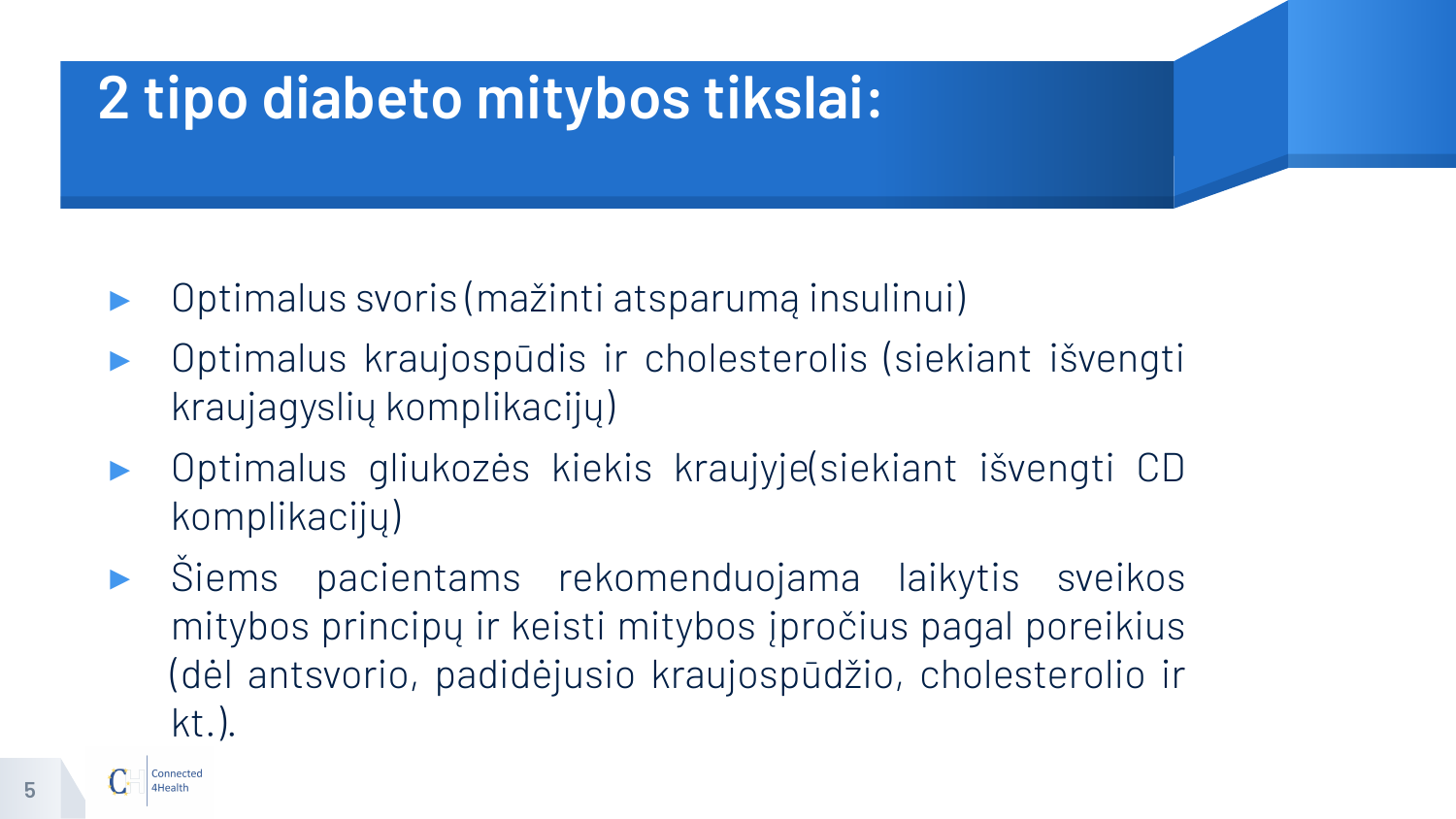

# 2 tipo diabeto mitybos tikslai:
Optimalus svoris (mažinti atsparumą insulinui)
Optimalus kraujospūdis ir cholesterolis (siekiant išvengti kraujagyslių komplikacijų)
Optimalus gliukozės kiekis kraujyje(siekiant išvengti CD komplikacijų)
Šiems pacientams rekomenduojama laikytis sveikos mitybos principų ir keisti mitybos įpročius pagal poreikius (dėl antsvorio, padidėjusio kraujospūdžio, cholesterolio ir kt.).
5